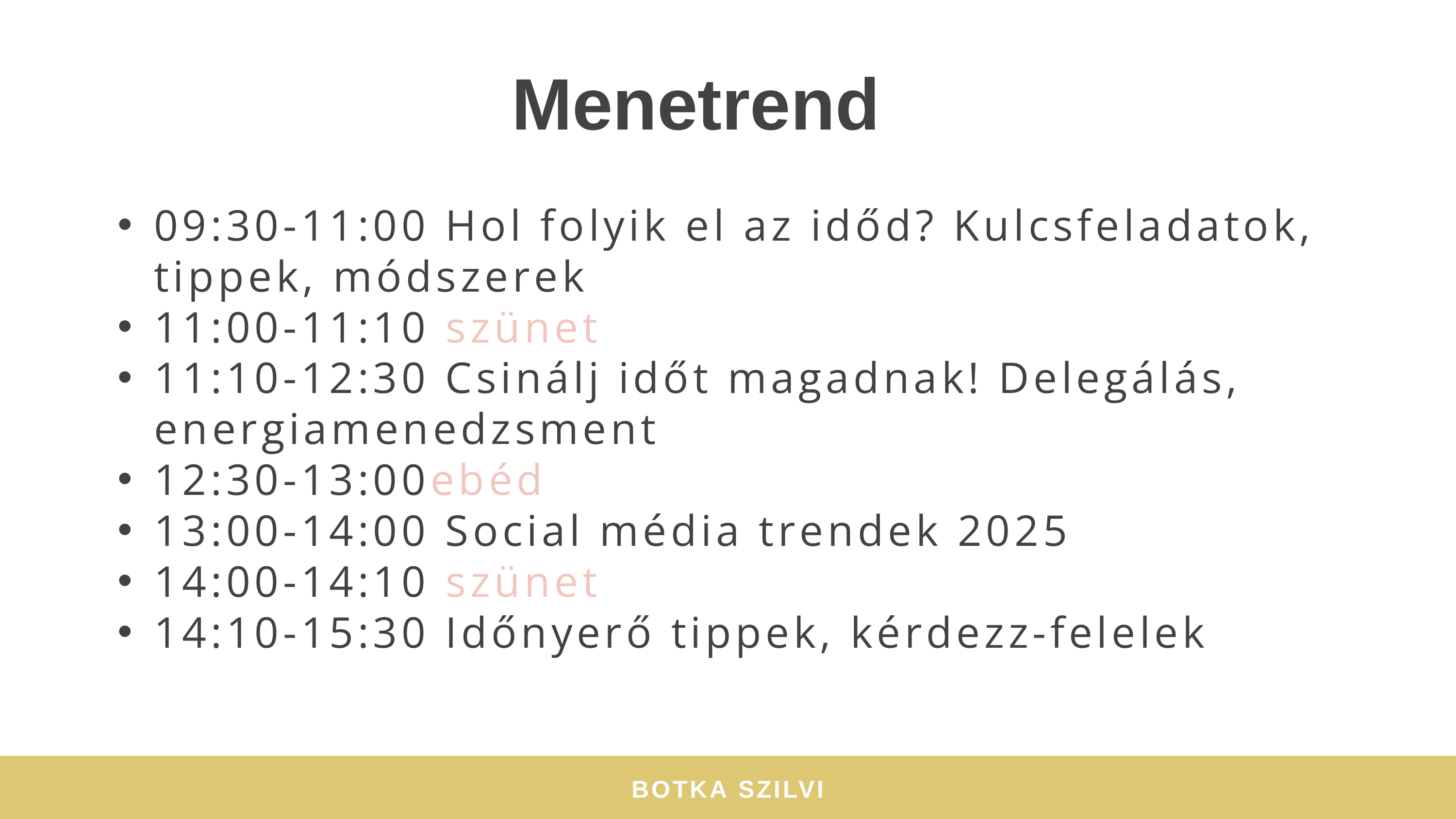

Menetrend
09:30-11:00 Hol folyik el az időd? Kulcsfeladatok, tippek, módszerek
11:00-11:10 szünet
11:10-12:30 Csinálj időt magadnak! Delegálás, energiamenedzsment
12:30-13:00ebéd
13:00-14:00 Social média trendek 2025
14:00-14:10 szünet
14:10-15:30 Időnyerő tippek, kérdezz-felelek

BOTKA SZILVI